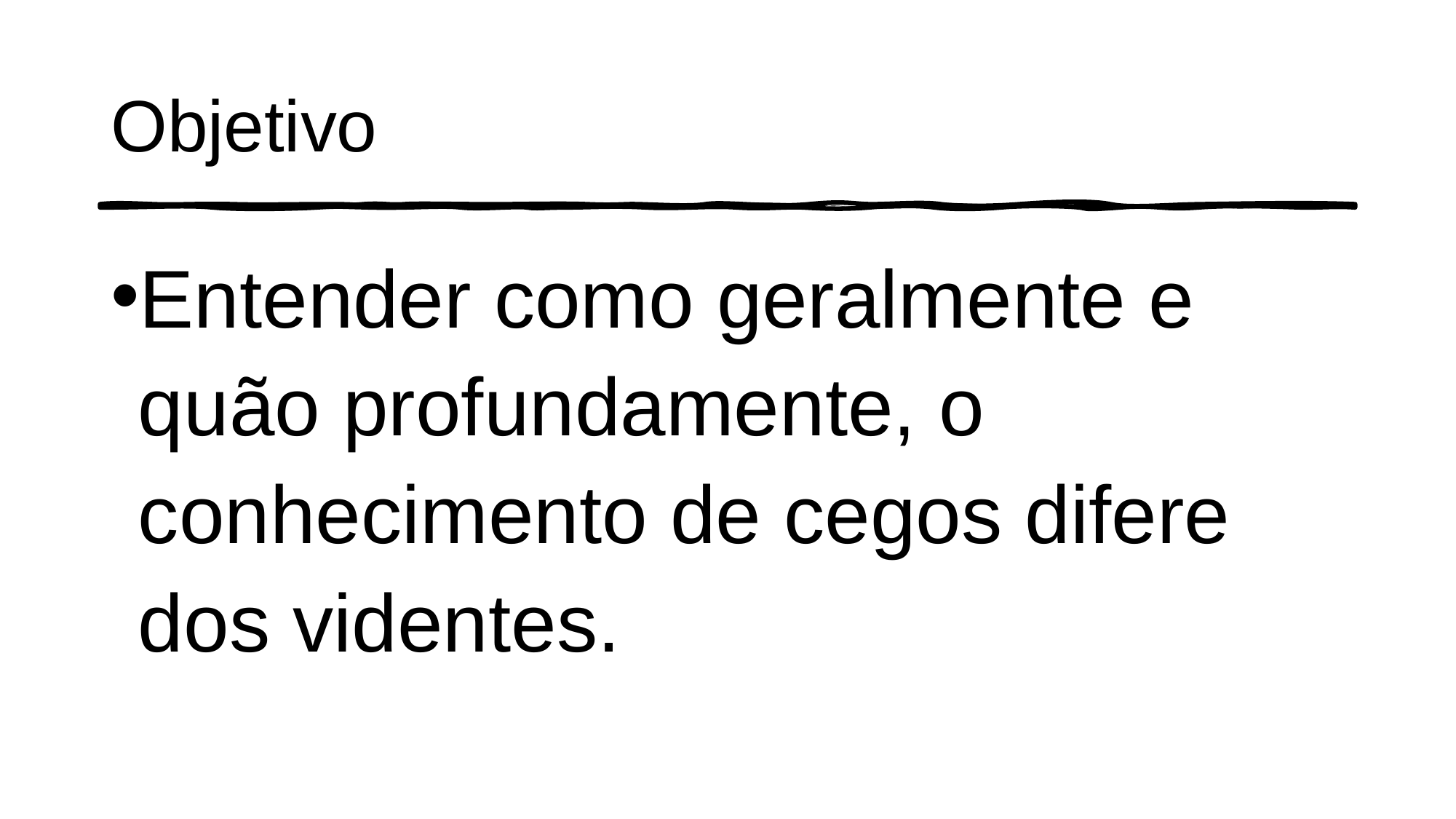

# Objetivo
Entender como geralmente e quão profundamente, o conhecimento de cegos difere dos videntes.